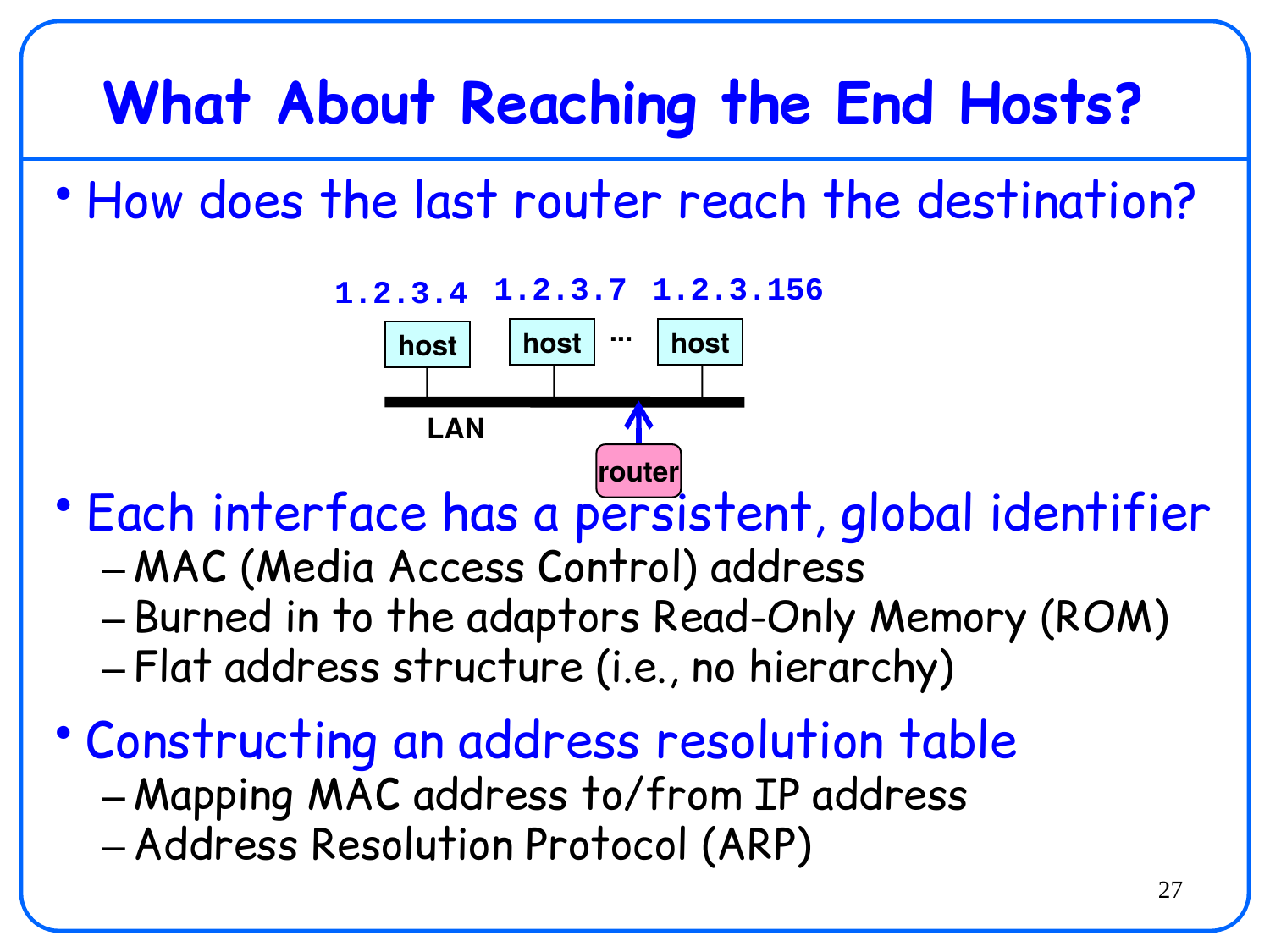

# What About Reaching the End Hosts?
How does the last router reach the destination?

Each interface has a persistent, global identifier
MAC (Media Access Control) address
Burned in to the adaptors Read-Only Memory (ROM)
Flat address structure (i.e., no hierarchy)
Constructing an address resolution table
Mapping MAC address to/from IP address
Address Resolution Protocol (ARP)
1.2.3.7
1.2.3.156
1.2.3.4
...
host
host
host

LAN
router
27